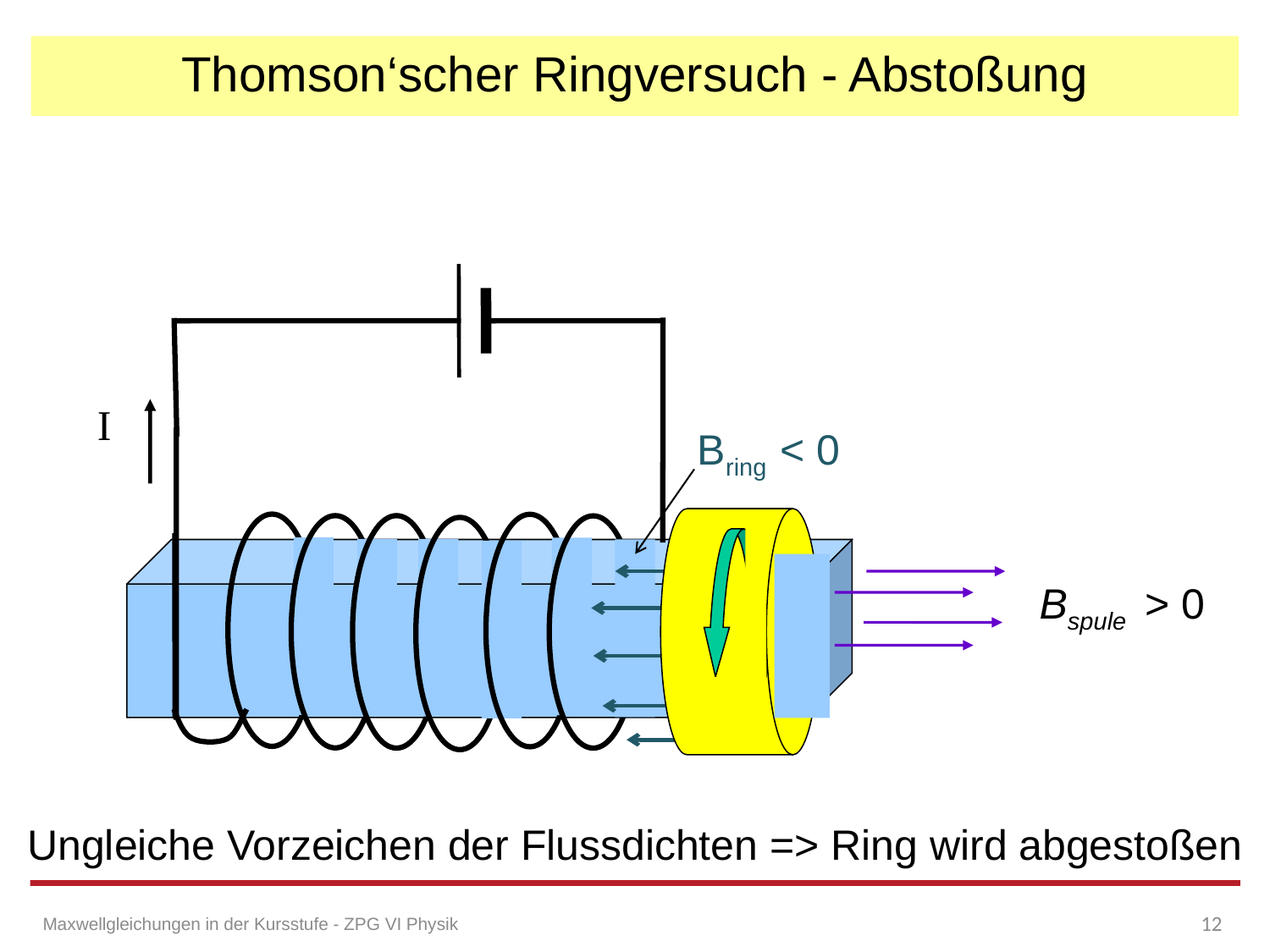

# Thomson‘scher Ringversuch - Abstoßung

I

Bring  < 0

Bspule  > 0

Ungleiche Vorzeichen der Flussdichten => Ring wird abgestoßen
12
Maxwellgleichungen in der Kursstufe - ZPG VI Physik